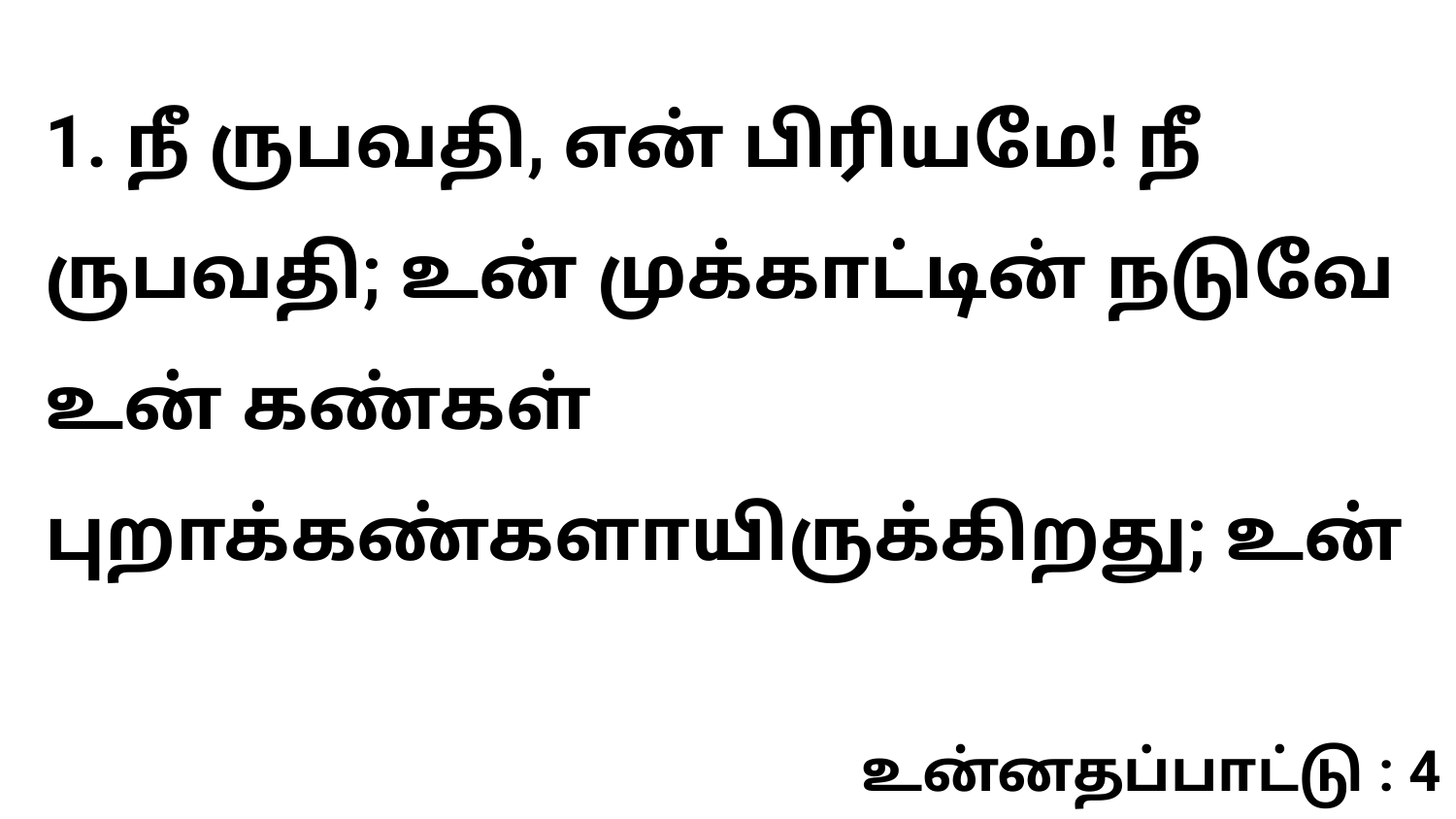

1. நீ ருபவதி, என் பிரியமே! நீ ருபவதி; உன் முக்காட்டின் நடுவே உன் கண்கள் புறாக்கண்களாயிருக்கிறது; உன்
உன்னதப்பாட்டு : 4